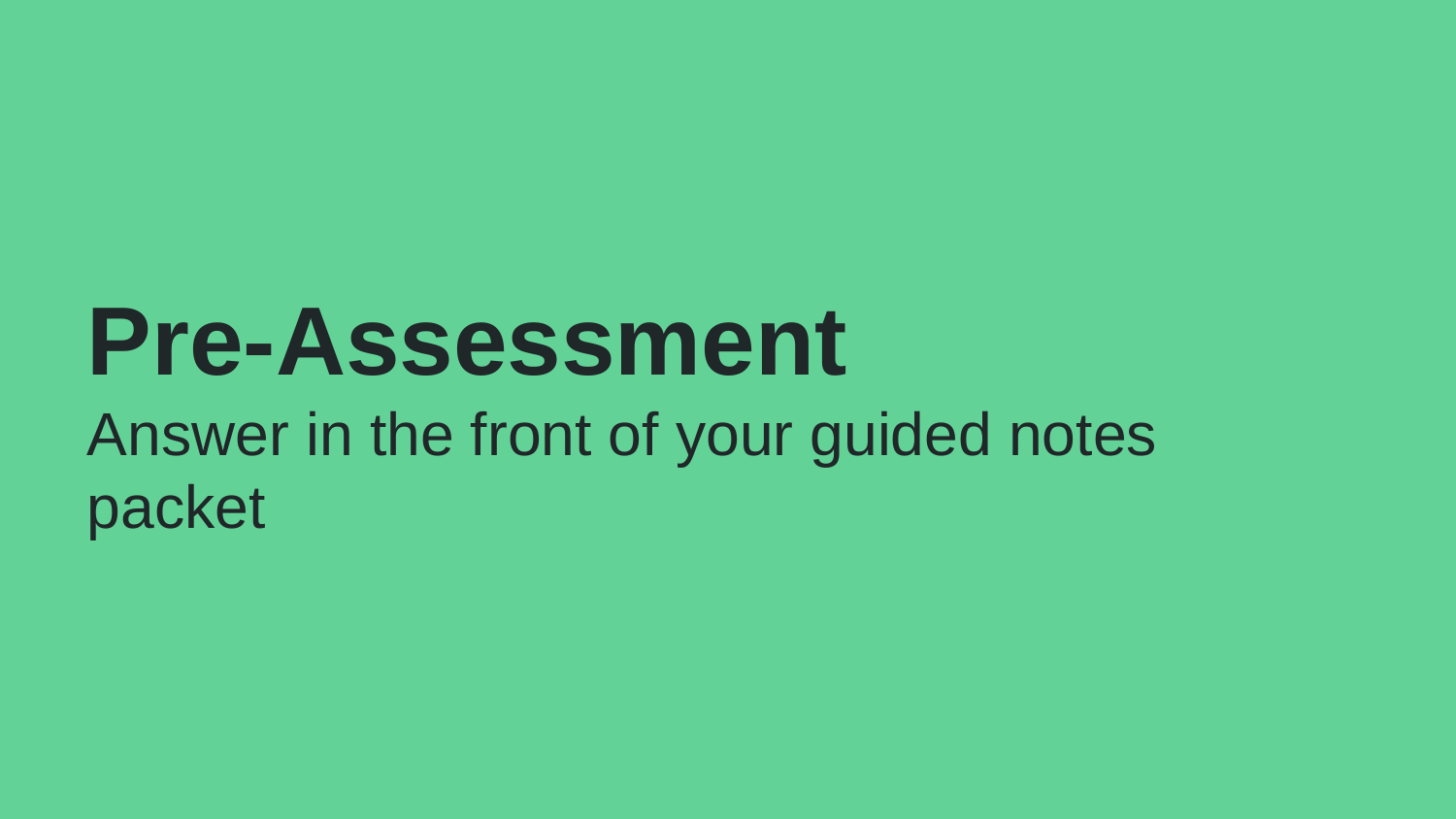

# Pre-Assessment
Answer in the front of your guided notes packet